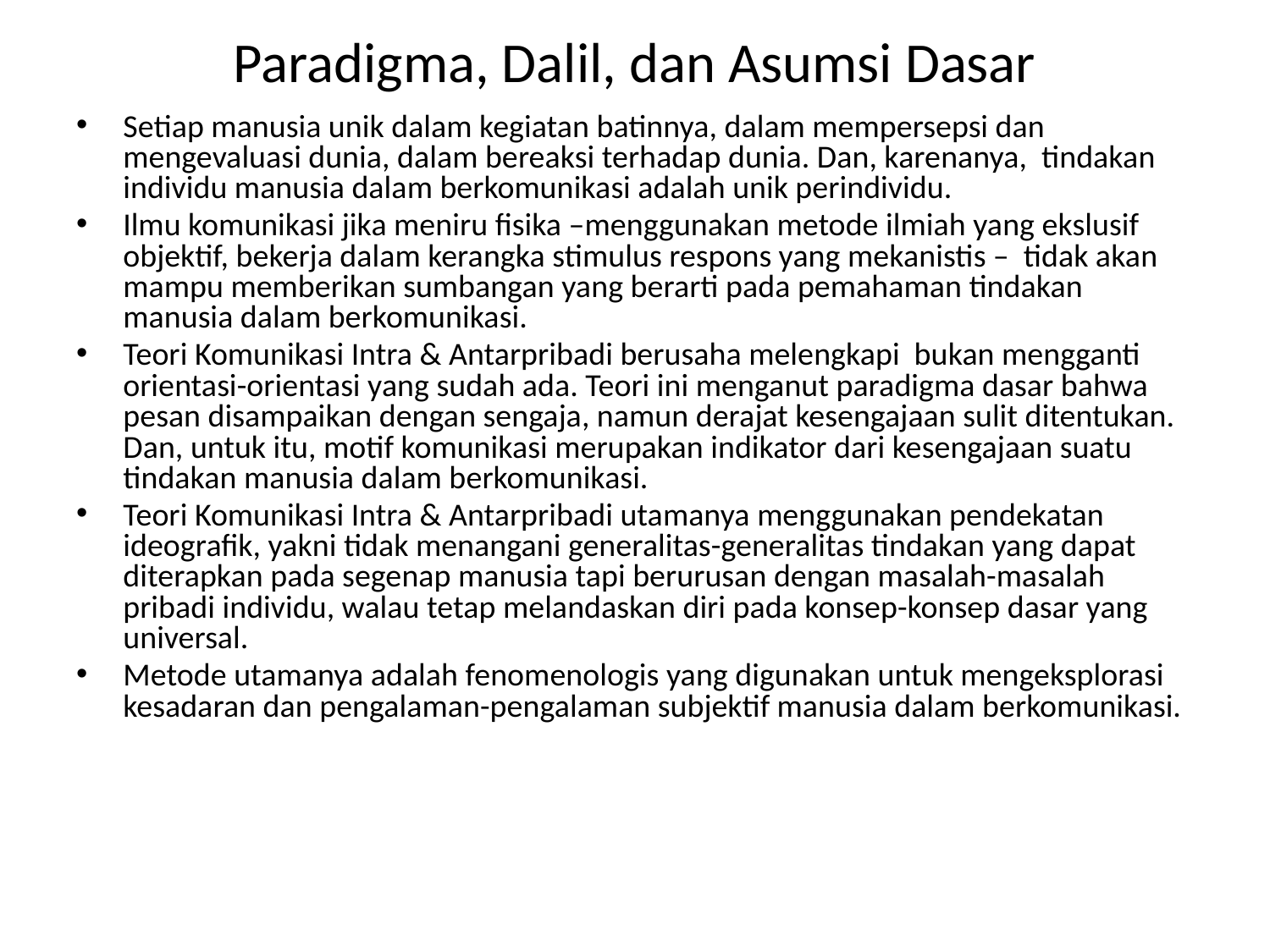

# Paradigma, Dalil, dan Asumsi Dasar
Setiap manusia unik dalam kegiatan batinnya, dalam mempersepsi dan mengevaluasi dunia, dalam bereaksi terhadap dunia. Dan, karenanya,  tindakan individu manusia dalam berkomunikasi adalah unik perindividu.
Ilmu komunikasi jika meniru fisika –menggunakan metode ilmiah yang ekslusif objektif, bekerja dalam kerangka stimulus respons yang mekanistis –  tidak akan mampu memberikan sumbangan yang berarti pada pemahaman tindakan manusia dalam berkomunikasi.
Teori Komunikasi Intra & Antarpribadi berusaha melengkapi  bukan mengganti orientasi-orientasi yang sudah ada. Teori ini menganut paradigma dasar bahwa pesan disampaikan dengan sengaja, namun derajat kesengajaan sulit ditentukan. Dan, untuk itu, motif komunikasi merupakan indikator dari kesengajaan suatu tindakan manusia dalam berkomunikasi.
Teori Komunikasi Intra & Antarpribadi utamanya menggunakan pendekatan ideografik, yakni tidak menangani generalitas-generalitas tindakan yang dapat diterapkan pada segenap manusia tapi berurusan dengan masalah-masalah pribadi individu, walau tetap melandaskan diri pada konsep-konsep dasar yang universal.
Metode utamanya adalah fenomenologis yang digunakan untuk mengeksplorasi kesadaran dan pengalaman-pengalaman subjektif manusia dalam berkomunikasi.